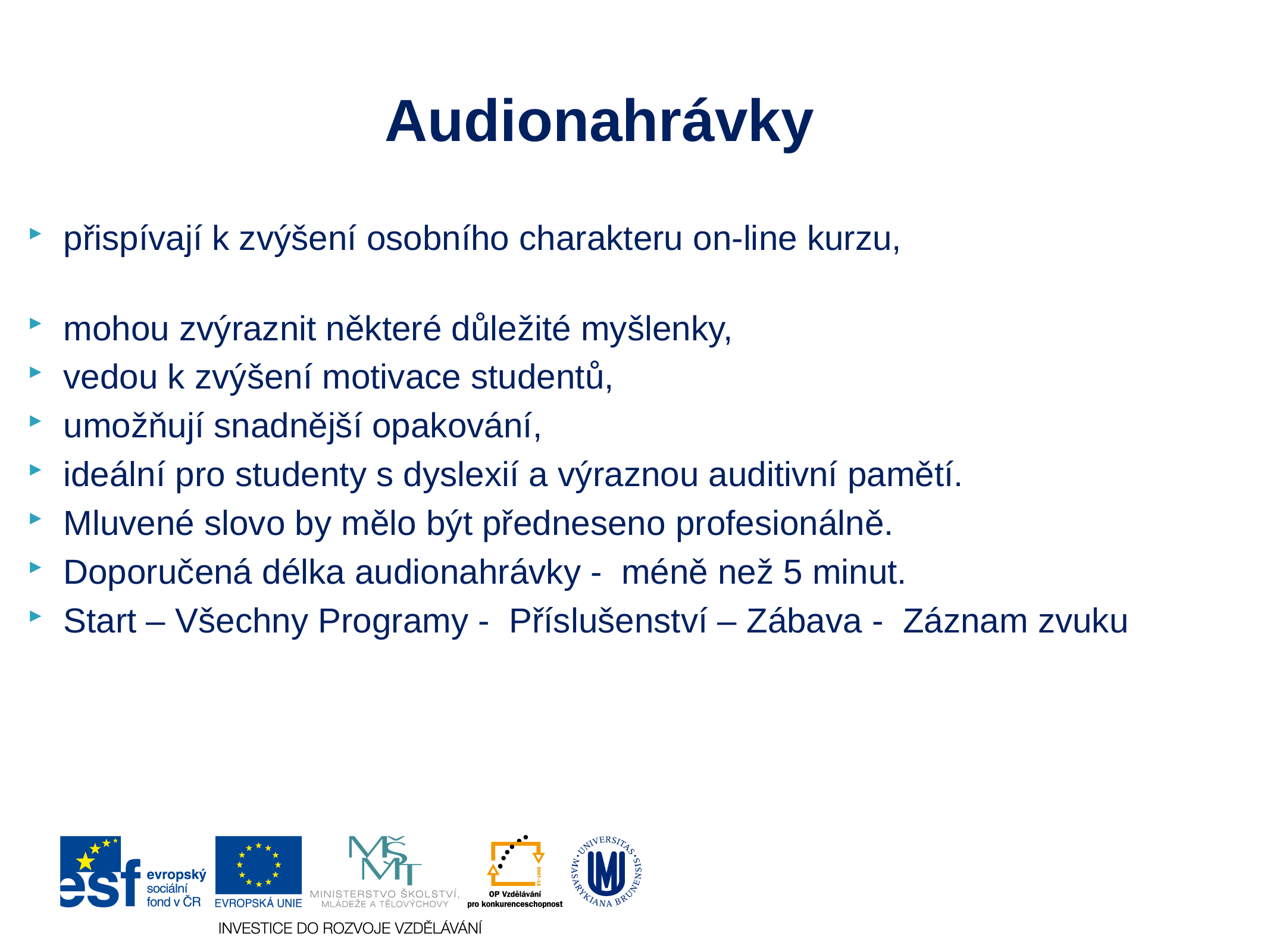

# Audionahrávky
přispívají k zvýšení osobního charakteru on-line kurzu,
mohou zvýraznit některé důležité myšlenky,
vedou k zvýšení motivace studentů,
umožňují snadnější opakování,
ideální pro studenty s dyslexií a výraznou auditivní pamětí.
Mluvené slovo by mělo být předneseno profesionálně.
Doporučená délka audionahrávky -  méně než 5 minut.
Start – Všechny Programy -  Příslušenství – Zábava -  Záznam zvuku